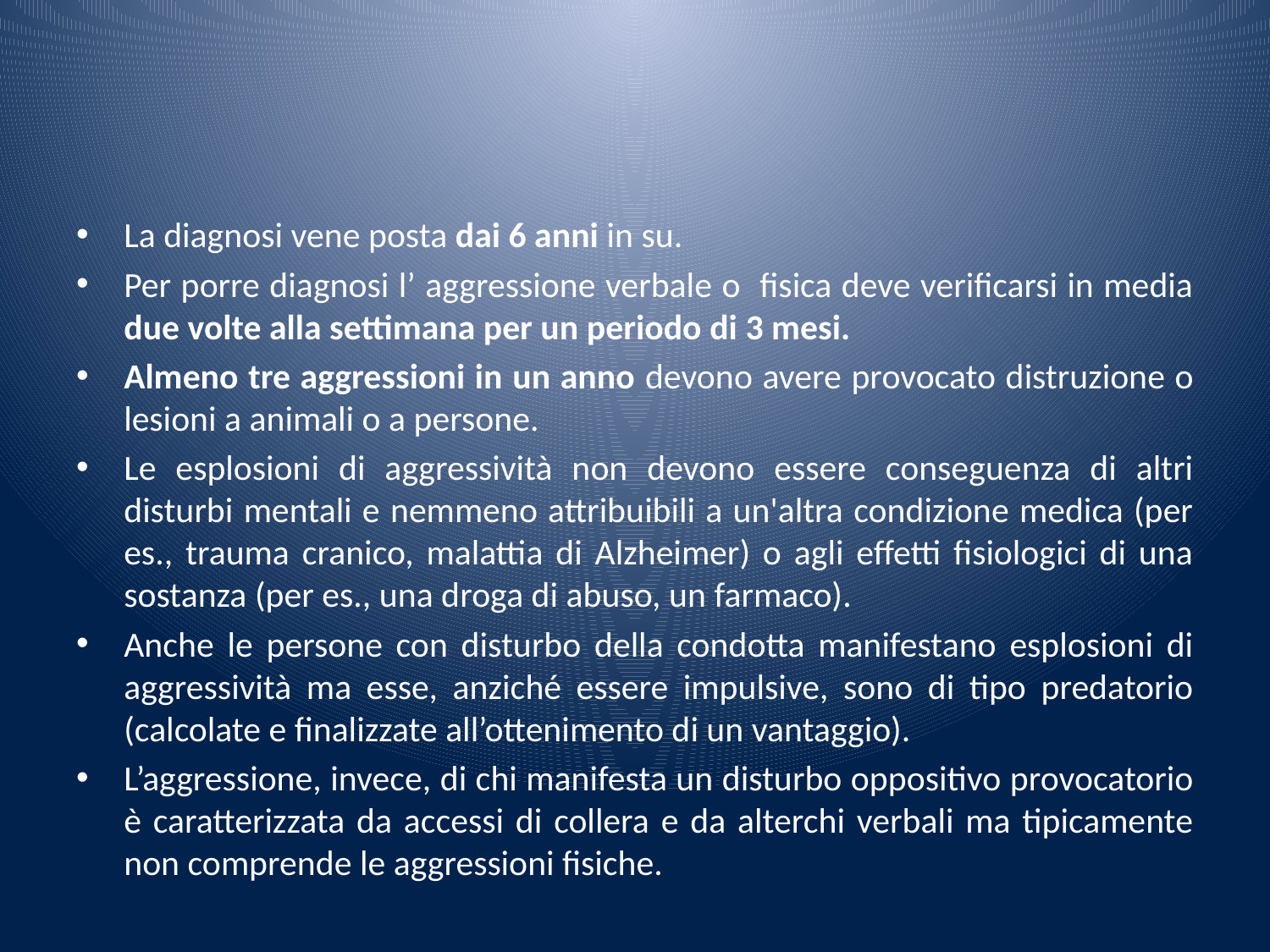

La diagnosi vene posta dai 6 anni in su.
Per porre diagnosi l’ aggressione verbale o  fisica deve verificarsi in media due volte alla settimana per un periodo di 3 mesi.
Almeno tre aggressioni in un anno devono avere provocato distruzione o lesioni a animali o a persone.
Le esplosioni di aggressività non devono essere conseguenza di altri disturbi mentali e nemmeno attribuibili a un'altra condizione medica (per es., trauma cranico, malattia di Alzheimer) o agli effetti fisiologici di una sostanza (per es., una droga di abuso, un farmaco).
Anche le persone con disturbo della condotta manifestano esplosioni di aggressività ma esse, anziché essere impulsive, sono di tipo predatorio (calcolate e finalizzate all’ottenimento di un vantaggio).
L’aggressione, invece, di chi manifesta un disturbo oppositivo provocatorio è caratterizzata da accessi di collera e da alterchi verbali ma tipicamente non comprende le aggressioni fisiche.